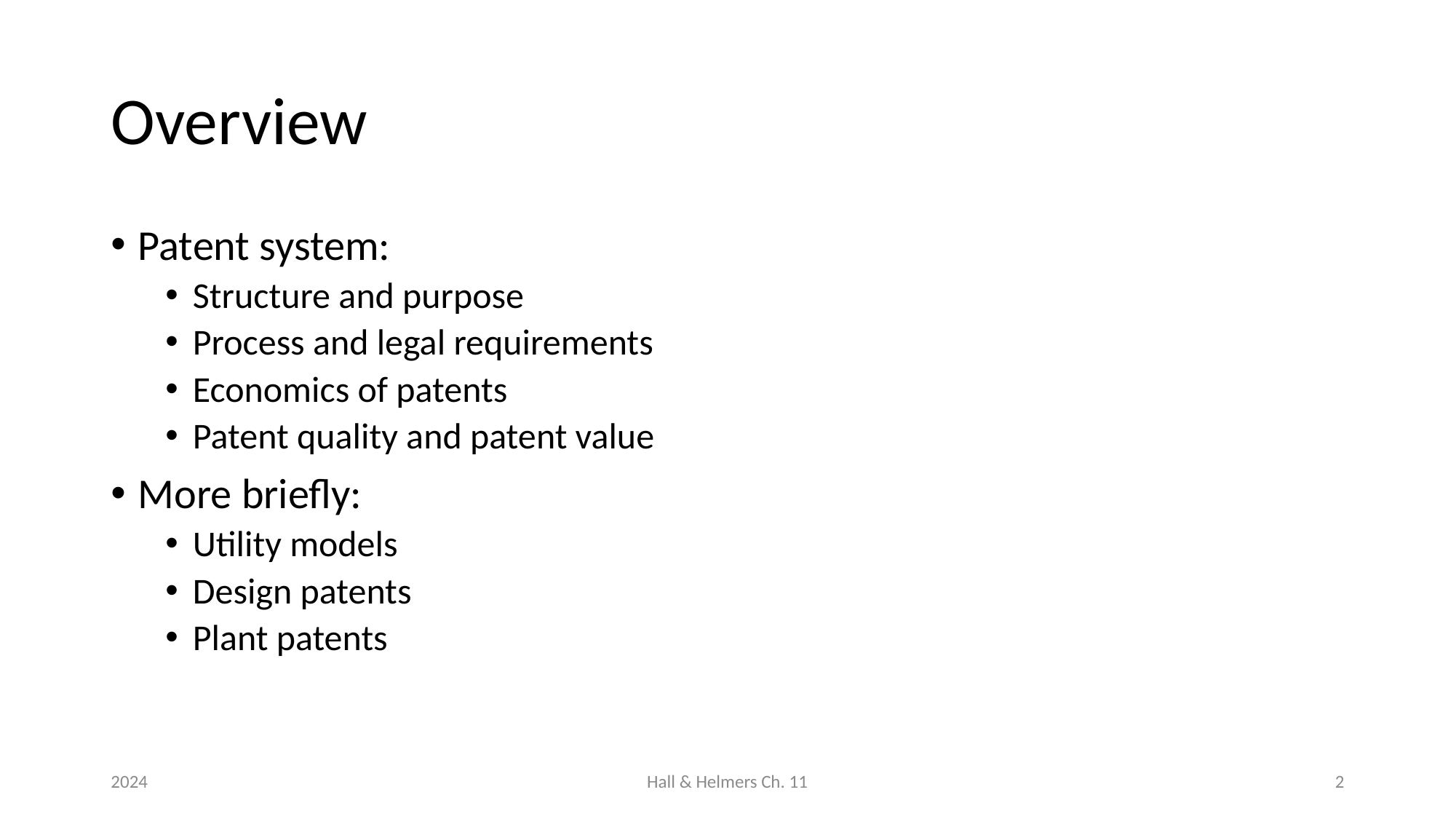

# Overview
Patent system:
Structure and purpose
Process and legal requirements
Economics of patents
Patent quality and patent value
More briefly:
Utility models
Design patents
Plant patents

2024
Hall & Helmers Ch. 11
2